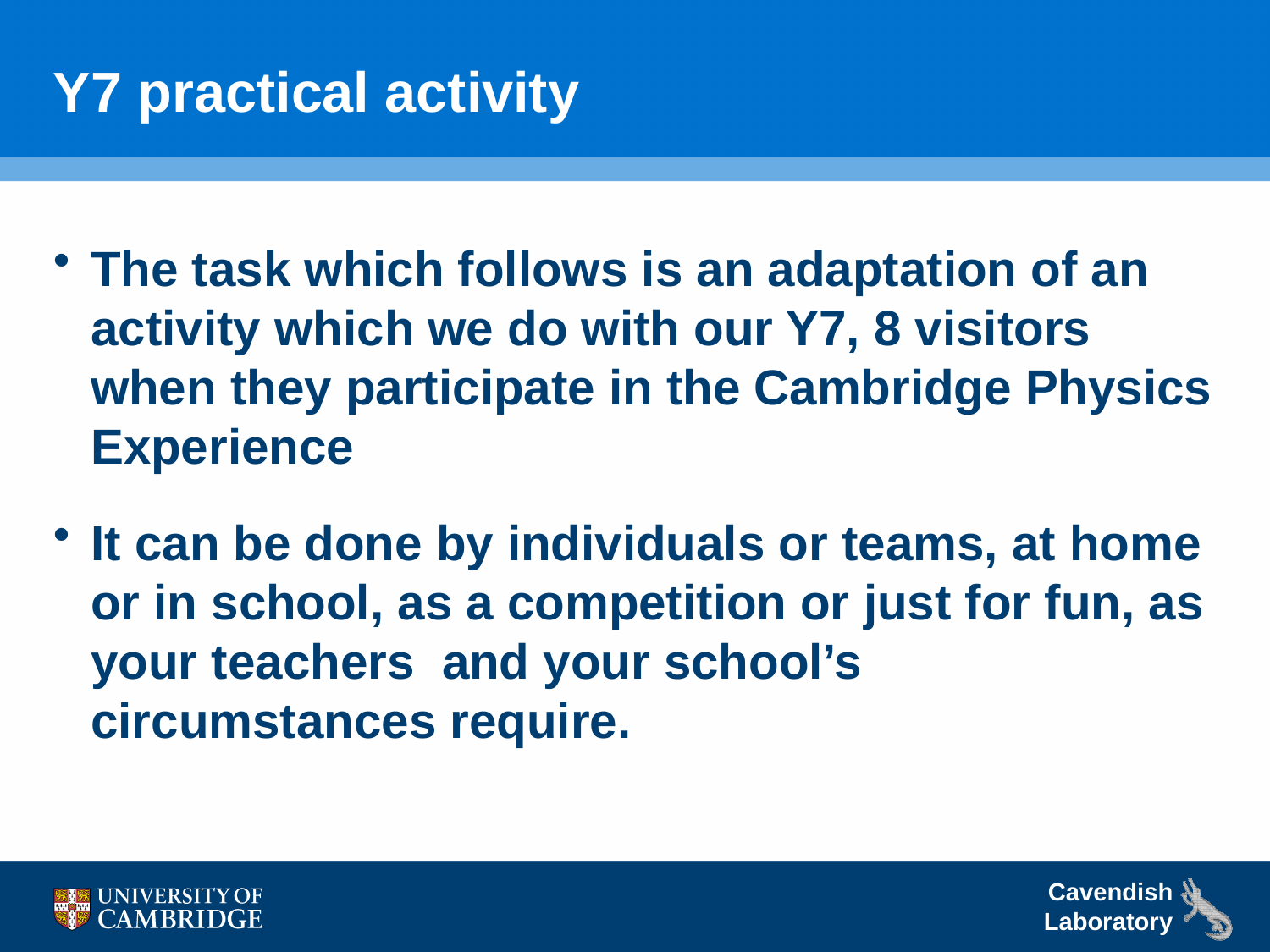

# Y7 practical activity
The task which follows is an adaptation of an activity which we do with our Y7, 8 visitors when they participate in the Cambridge Physics Experience
It can be done by individuals or teams, at home or in school, as a competition or just for fun, as your teachers  and your school’s circumstances require.